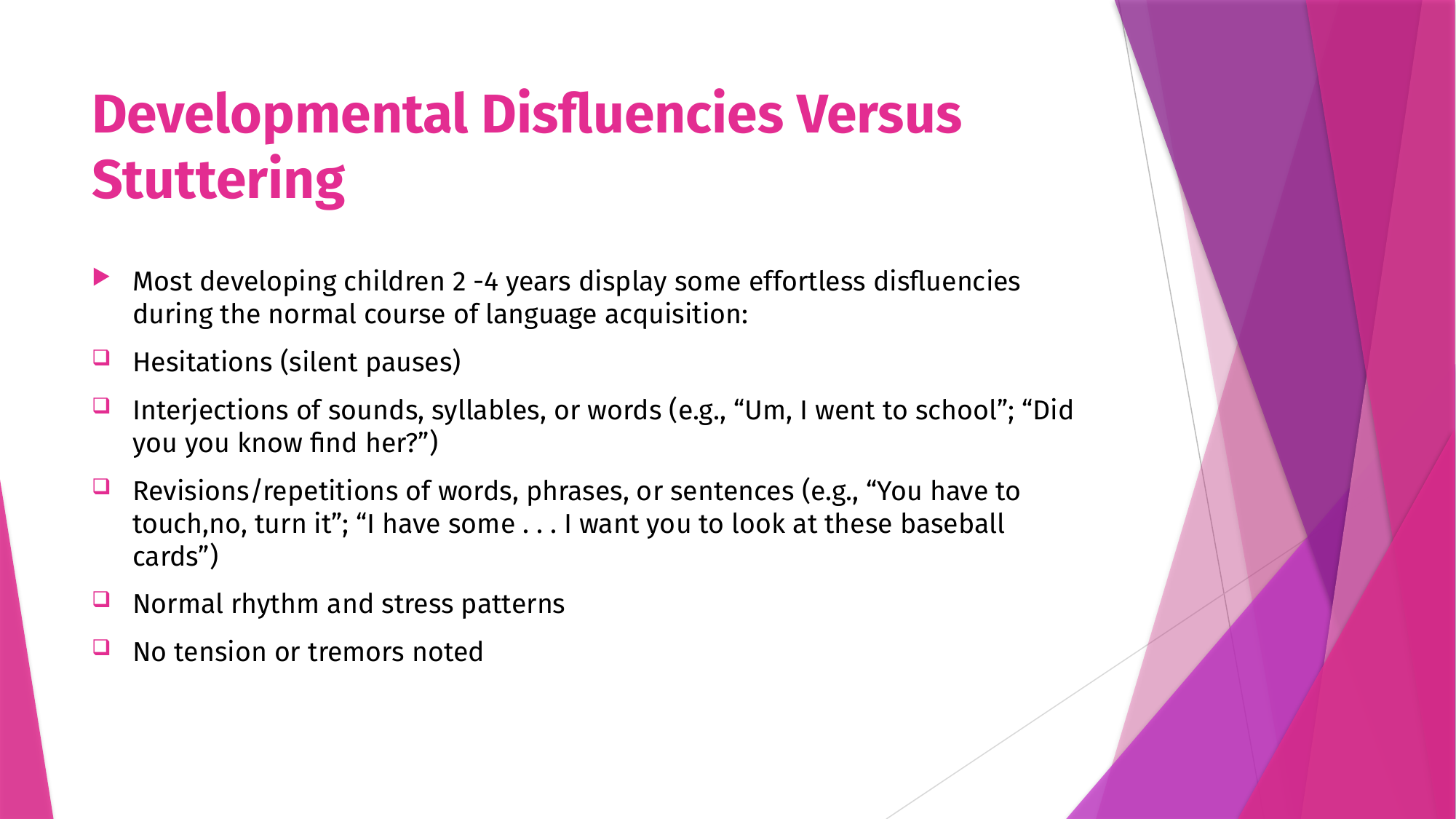

# Developmental Disfluencies Versus Stuttering
Most developing children 2 -4 years display some effortless disfluencies during the normal course of language acquisition:
Hesitations (silent pauses)
Interjections of sounds, syllables, or words (e.g., “Um, I went to school”; “Did you you know find her?”)
Revisions/repetitions of words, phrases, or sentences (e.g., “You have to touch,no, turn it”; “I have some . . . I want you to look at these baseball cards”)
Normal rhythm and stress patterns
No tension or tremors noted